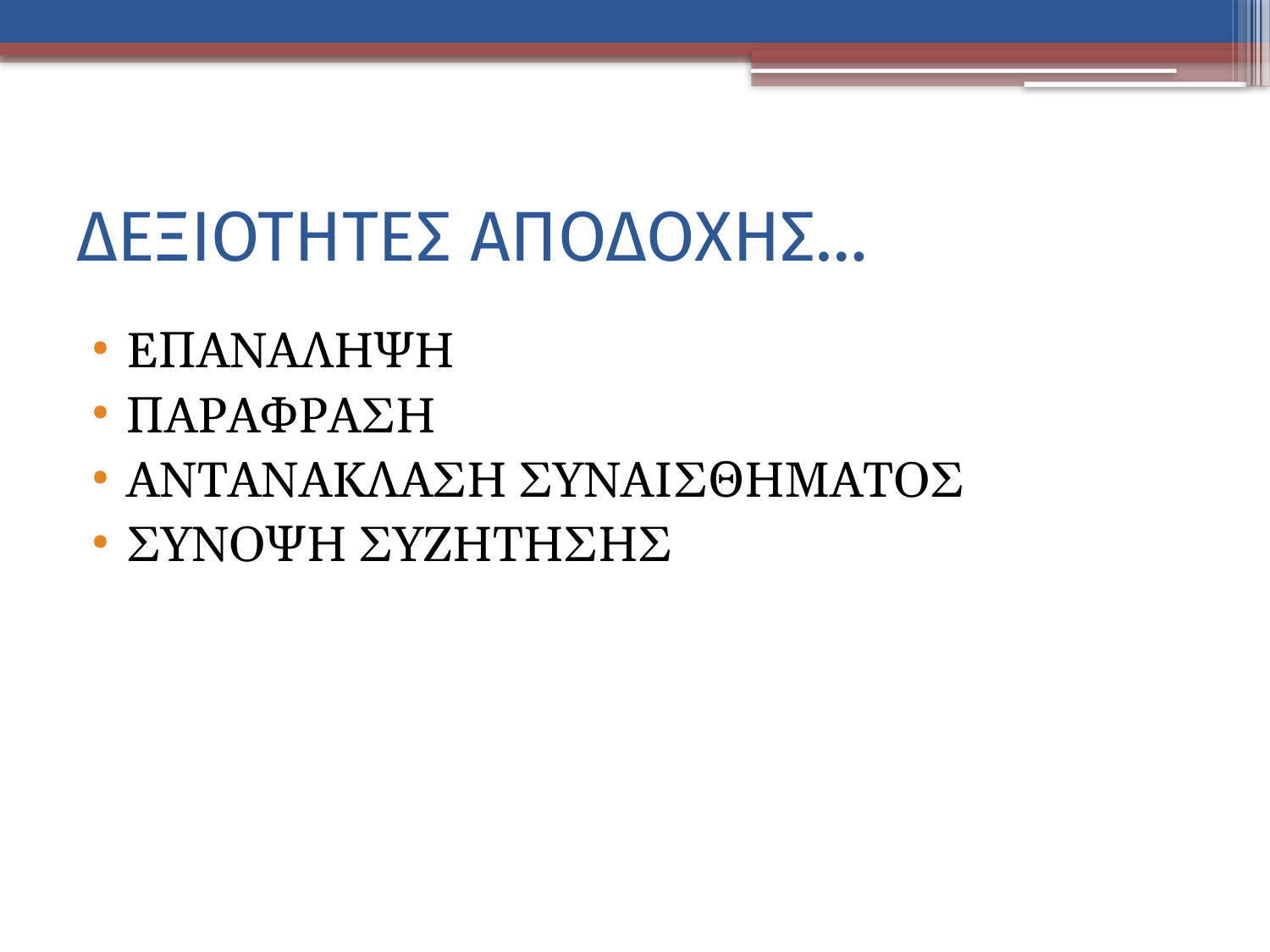

# ΔΕΞΙΟΤΗΤΕΣ ΑΠΟΔΟΧΗΣ…
ΕΠΑΝΑΛΗΨΗ
ΠΑΡΑΦΡΑΣΗ
ΑΝΤΑΝΑΚΛΑΣΗ ΣΥΝΑΙΣΘΗΜΑΤΟΣ
ΣΥΝΟΨΗ ΣΥΖΗΤΗΣΗΣ